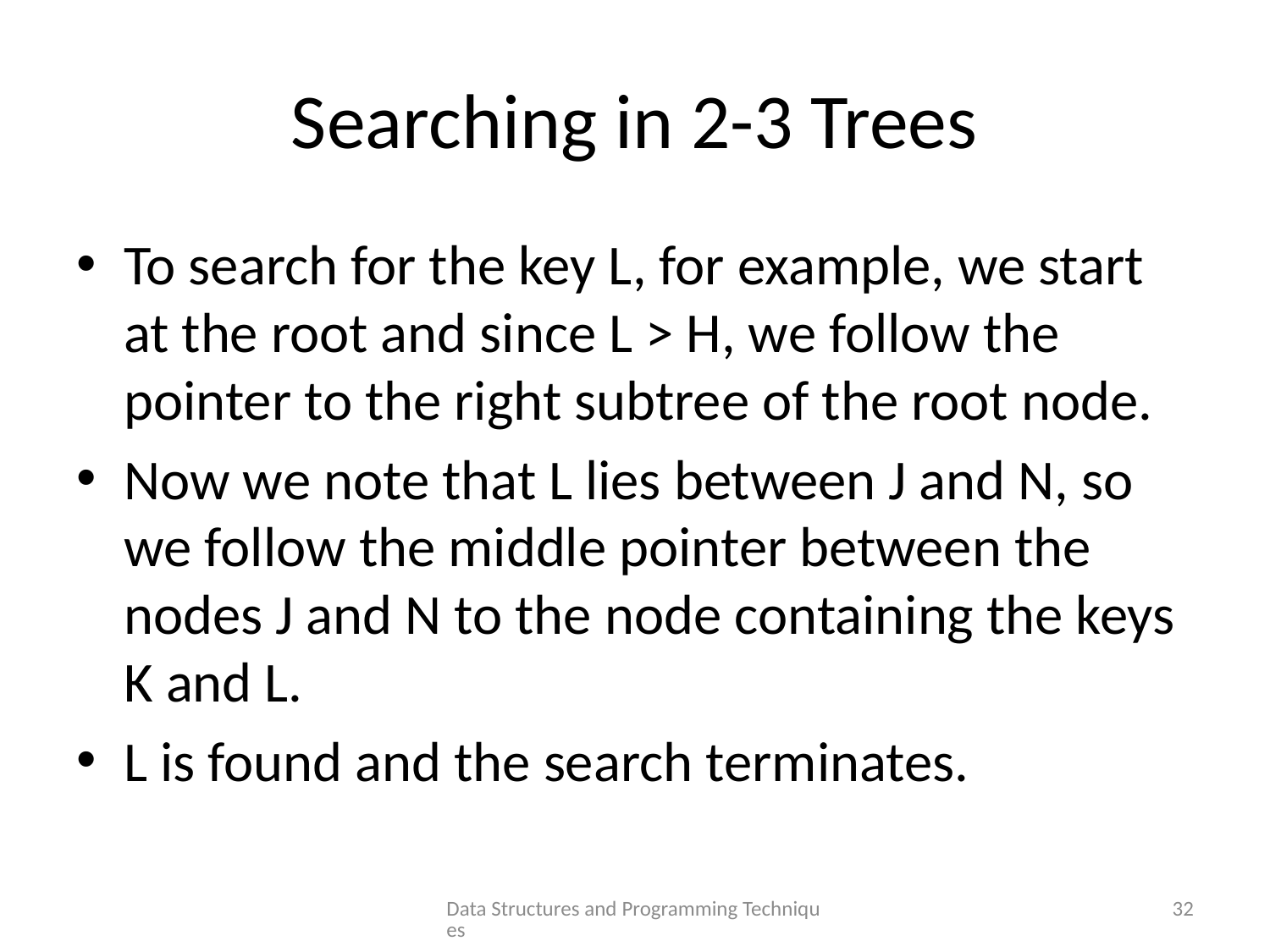

# Searching in 2-3 Trees
To search for the key L, for example, we start at the root and since L > H, we follow the pointer to the right subtree of the root node.
Now we note that L lies between J and N, so we follow the middle pointer between the nodes J and N to the node containing the keys K and L.
L is found and the search terminates.
Data Structures and Programming Techniques
32